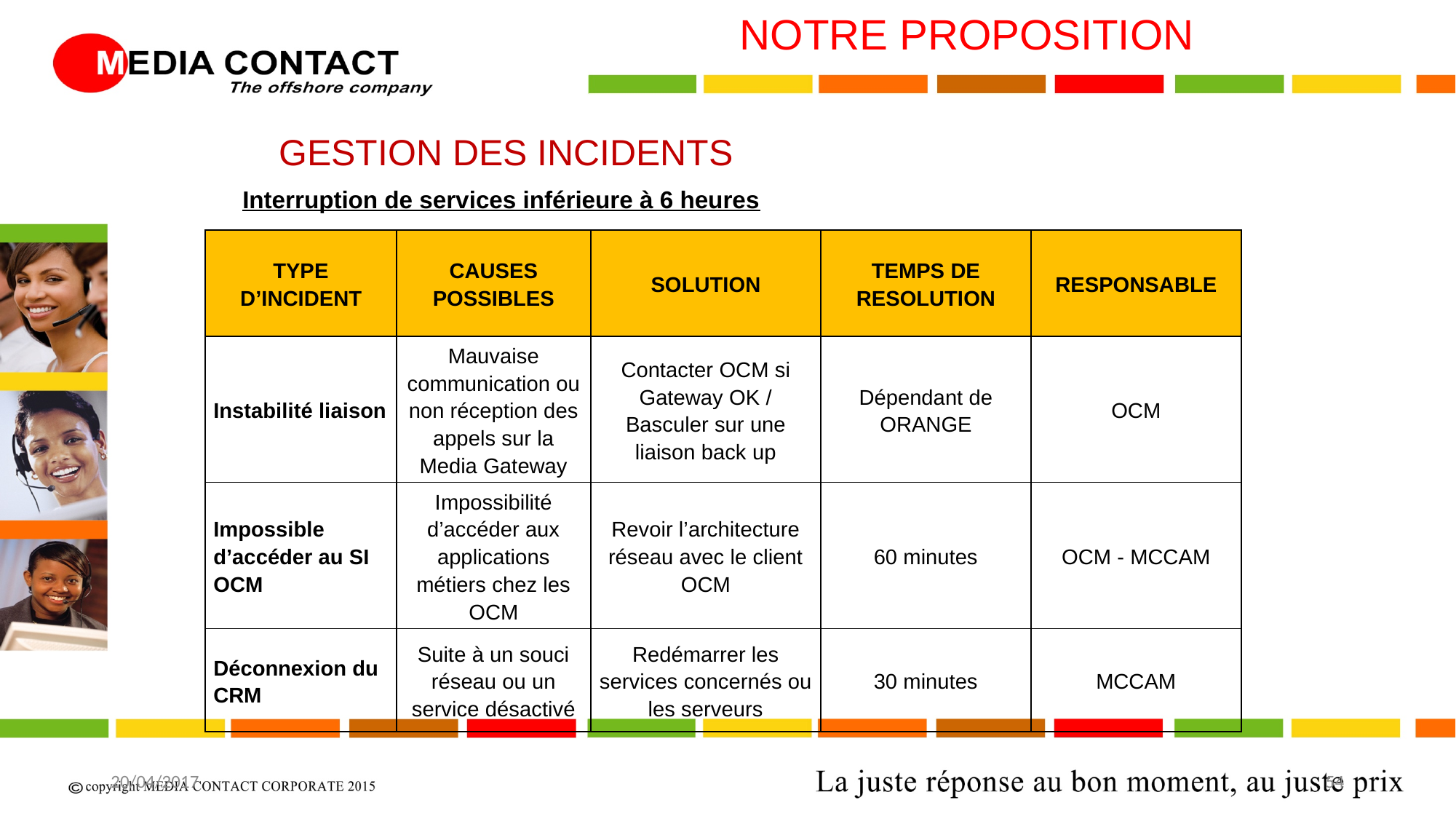

NOTRE PROPOSITION
GESTION DES INCIDENTS
Interruption de services inférieure à 6 heures
| TYPE D’INCIDENT | CAUSES POSSIBLES | SOLUTION | TEMPS DE RESOLUTION | RESPONSABLE |
| --- | --- | --- | --- | --- |
| Instabilité liaison | Mauvaise communication ou non réception des appels sur la Media Gateway | Contacter OCM si Gateway OK / Basculer sur une liaison back up | Dépendant de ORANGE | OCM |
| Impossible d’accéder au SI OCM | Impossibilité d’accéder aux applications métiers chez les OCM | Revoir l’architecture réseau avec le client OCM | 60 minutes | OCM - MCCAM |
| Déconnexion du CRM | Suite à un souci réseau ou un service désactivé | Redémarrer les services concernés ou les serveurs | 30 minutes | MCCAM |
20/04/2017
54